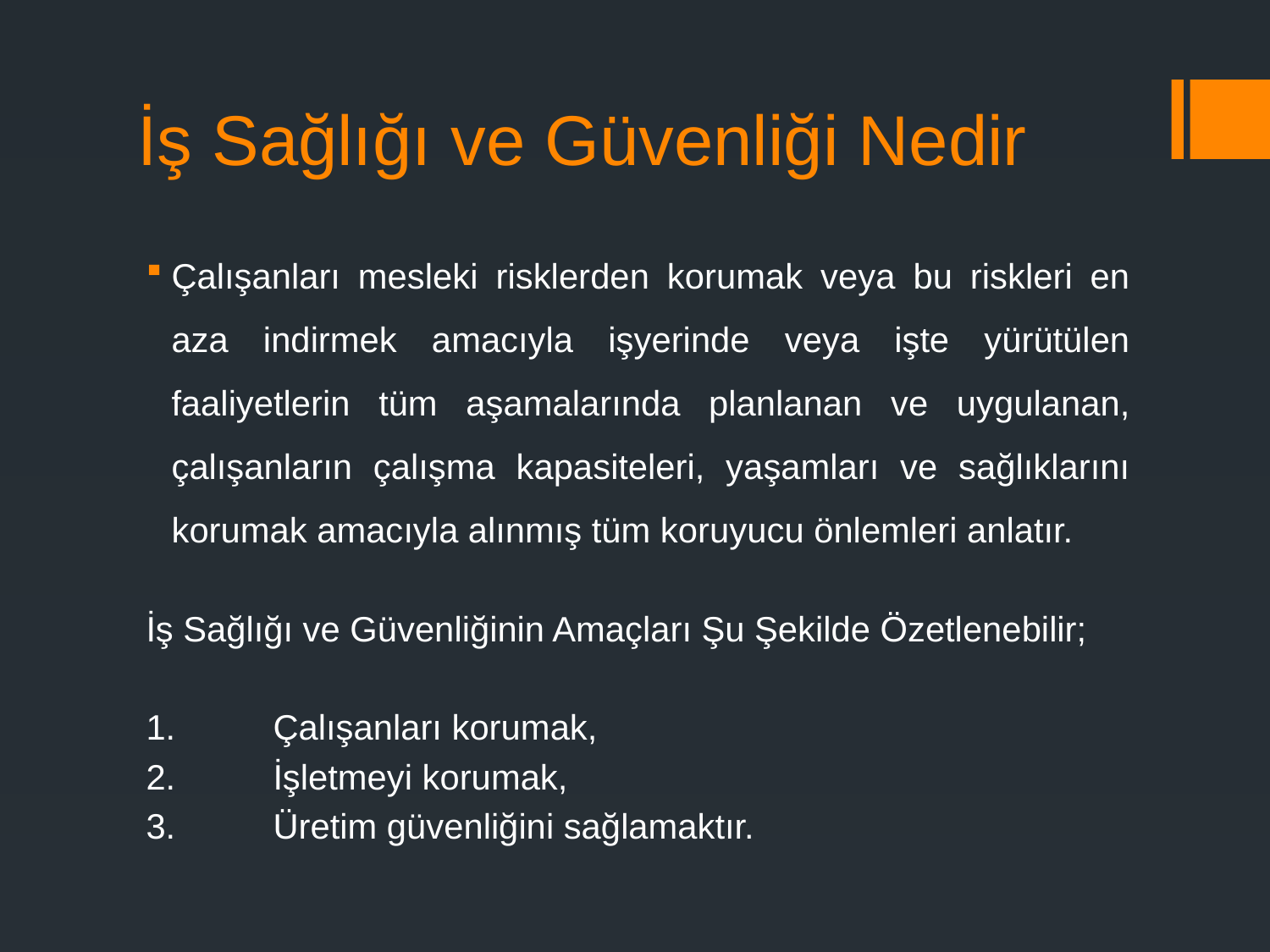

# İş Sağlığı ve Güvenliği Nedir
Çalışanları mesleki risklerden korumak veya bu riskleri en aza indirmek amacıyla işyerinde veya işte yürütülen faaliyetlerin tüm aşamalarında planlanan ve uygulanan, çalışanların çalışma kapasiteleri, yaşamları ve sağlıklarını korumak amacıyla alınmış tüm koruyucu önlemleri anlatır.

İş Sağlığı ve Güvenliğinin Amaçları Şu Şekilde Özetlenebilir;

1.	Çalışanları korumak,
2.	İşletmeyi korumak,
3.	Üretim güvenliğini sağlamaktır.